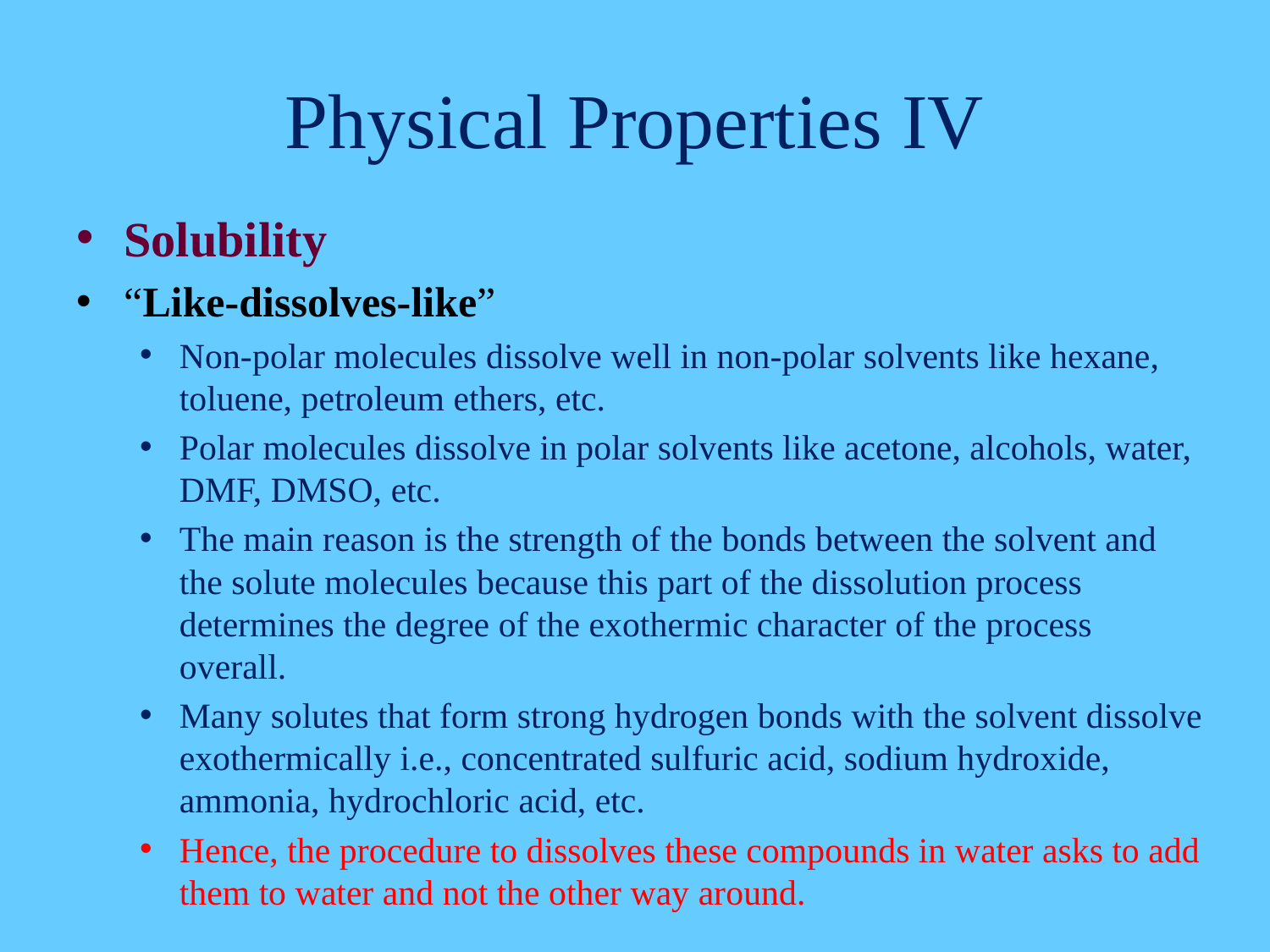

# Physical Properties IV
Solubility
“Like-dissolves-like”
Non-polar molecules dissolve well in non-polar solvents like hexane, toluene, petroleum ethers, etc.
Polar molecules dissolve in polar solvents like acetone, alcohols, water, DMF, DMSO, etc.
The main reason is the strength of the bonds between the solvent and
the solute molecules because this part of the dissolution process determines the degree of the exothermic character of the process overall.
Many solutes that form strong hydrogen bonds with the solvent dissolve exothermically i.e., concentrated sulfuric acid, sodium hydroxide, ammonia, hydrochloric acid, etc.
Hence, the procedure to dissolves these compounds in water asks to add them to water and not the other way around.